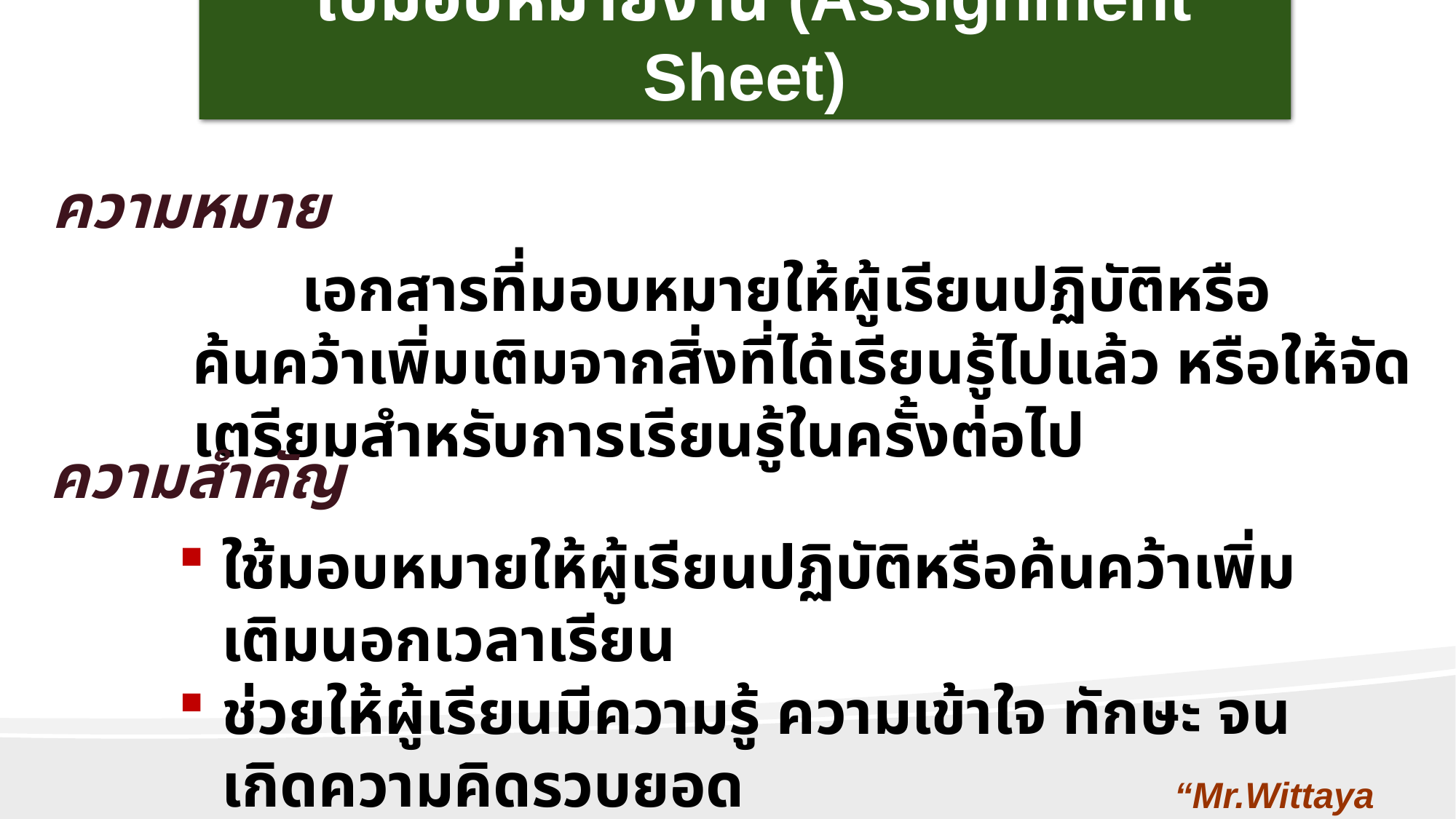

ใบมอบหมายงาน (Assignment Sheet)
ความหมาย
	เอกสารที่มอบหมายให้ผู้เรียนปฏิบัติหรือค้นคว้าเพิ่มเติมจากสิ่งที่ได้เรียนรู้ไปแล้ว หรือให้จัดเตรียมสำหรับการเรียนรู้ในครั้งต่อไป
ความสำคัญ
ใช้มอบหมายให้ผู้เรียนปฏิบัติหรือค้นคว้าเพิ่มเติมนอกเวลาเรียน
ช่วยให้ผู้เรียนมีความรู้ ความเข้าใจ ทักษะ จนเกิดความคิดรวบยอด
“Mr.Wittaya  Jaiwithee”